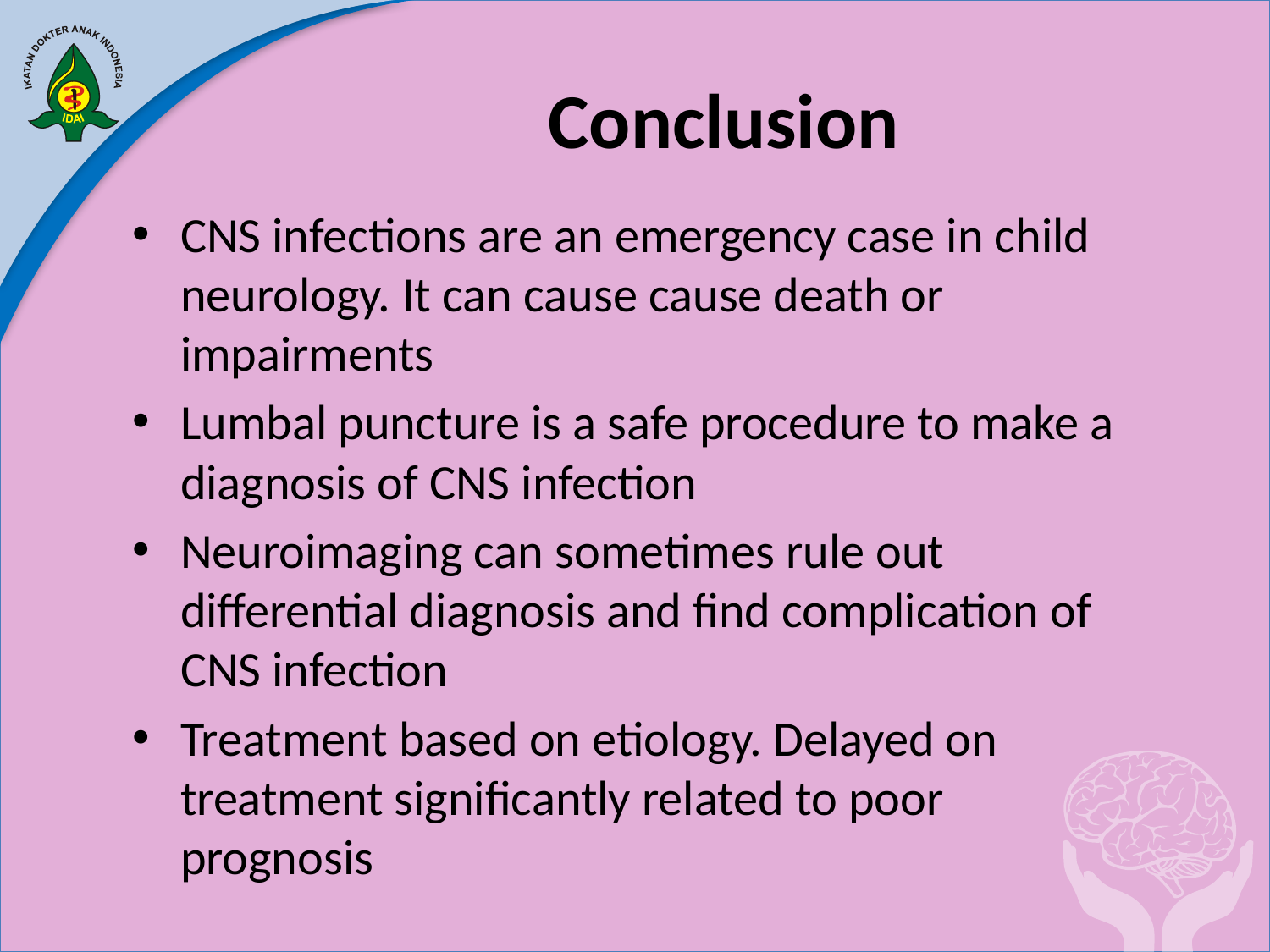

# Conclusion
CNS infections are an emergency case in child neurology. It can cause cause death or impairments
Lumbal puncture is a safe procedure to make a diagnosis of CNS infection
Neuroimaging can sometimes rule out differential diagnosis and find complication of CNS infection
Treatment based on etiology. Delayed on treatment significantly related to poor prognosis